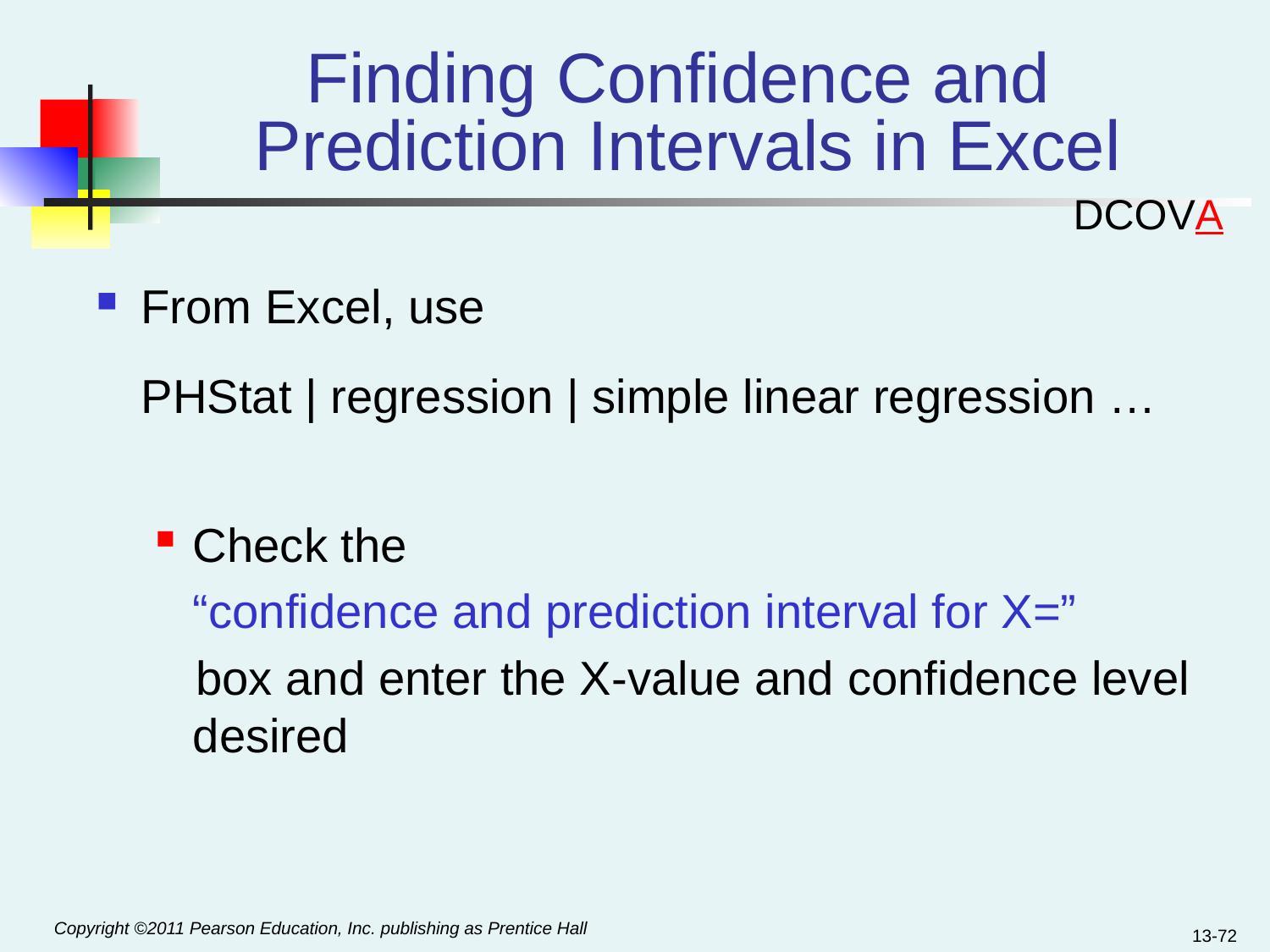

# Finding Confidence and Prediction Intervals in Excel
DCOVA
From Excel, use
	PHStat | regression | simple linear regression …

Check the
	“confidence and prediction interval for X=”
   box and enter the X-value and confidence level desired

13-72